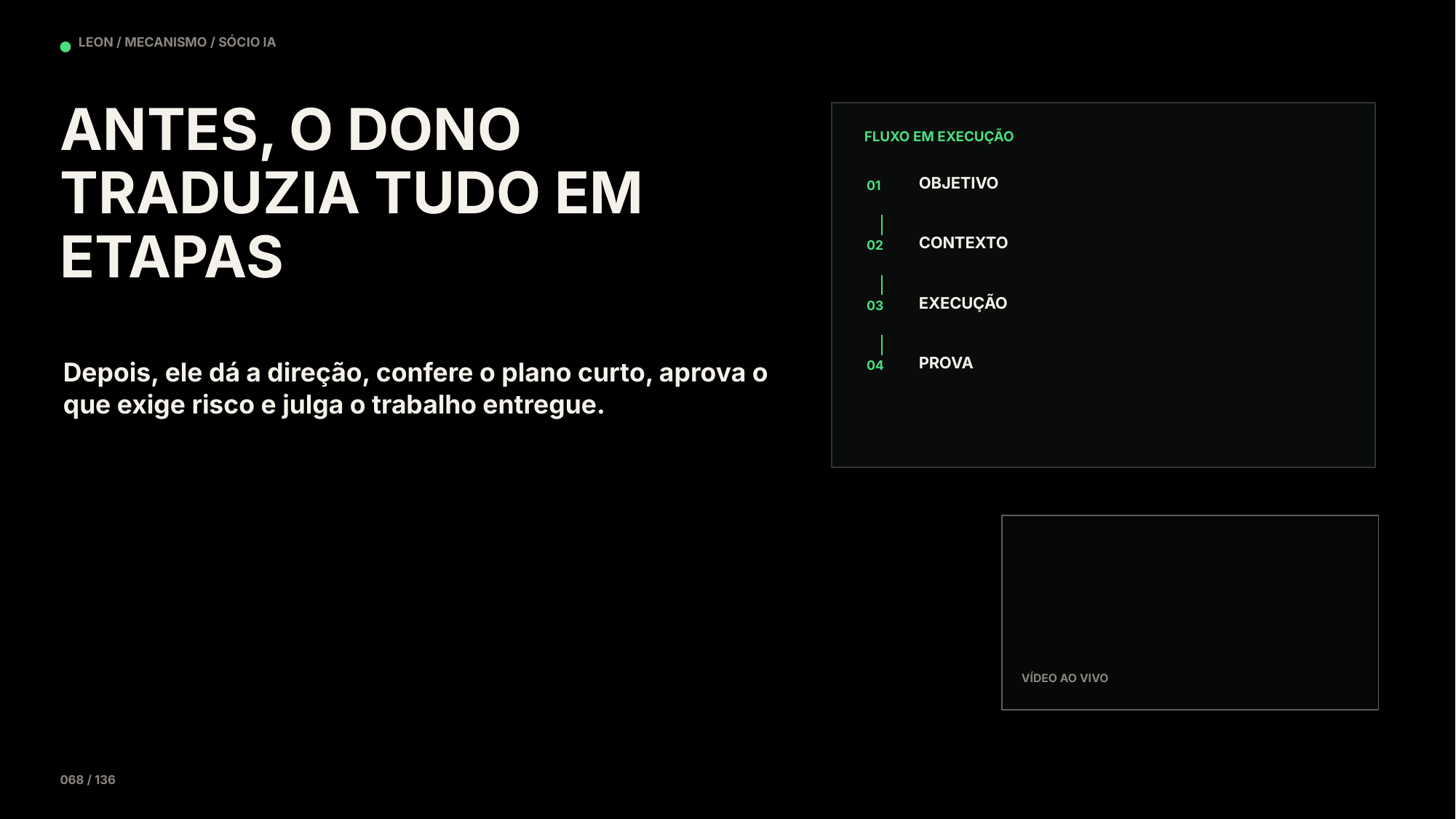

LEON / MECANISMO / SÓCIO IA

ANTES, O DONO TRADUZIA TUDO EM ETAPAS

FLUXO EM EXECUÇÃO
OBJETIVO
01
CONTEXTO
02
EXECUÇÃO
03
PROVA
Depois, ele dá a direção, confere o plano curto, aprova o que exige risco e julga o trabalho entregue.
04

VÍDEO AO VIVO
068 / 136